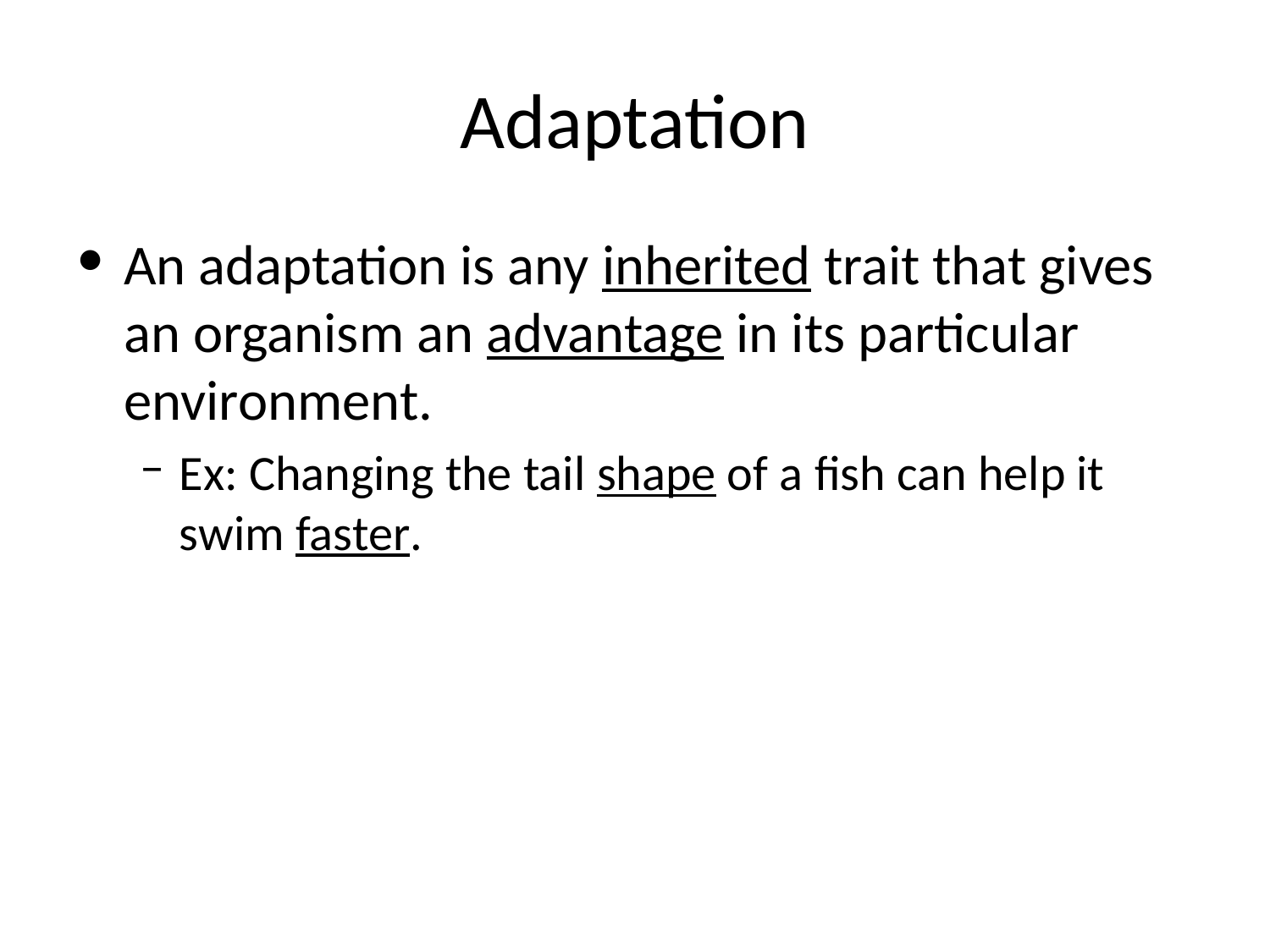

# Adaptation
An adaptation is any inherited trait that gives an organism an advantage in its particular environment.
Ex: Changing the tail shape of a fish can help it swim faster.